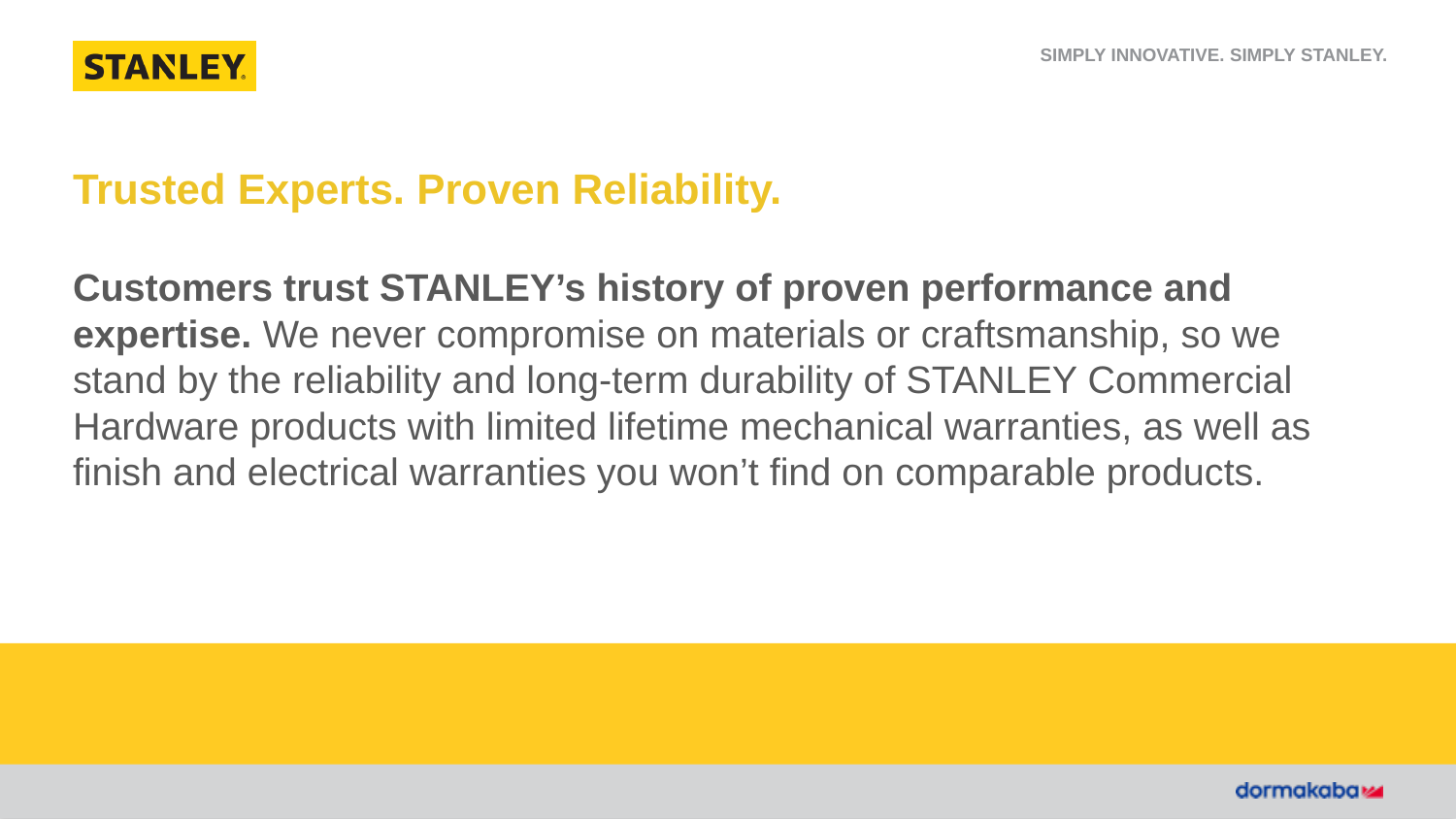

# Trusted Experts. Proven Reliability. Customers trust STANLEY’s history of proven performance and expertise. We never compromise on materials or craftsmanship, so we stand by the reliability and long-term durability of STANLEY Commercial Hardware products with limited lifetime mechanical warranties, as well as finish and electrical warranties you won’t find on comparable products.